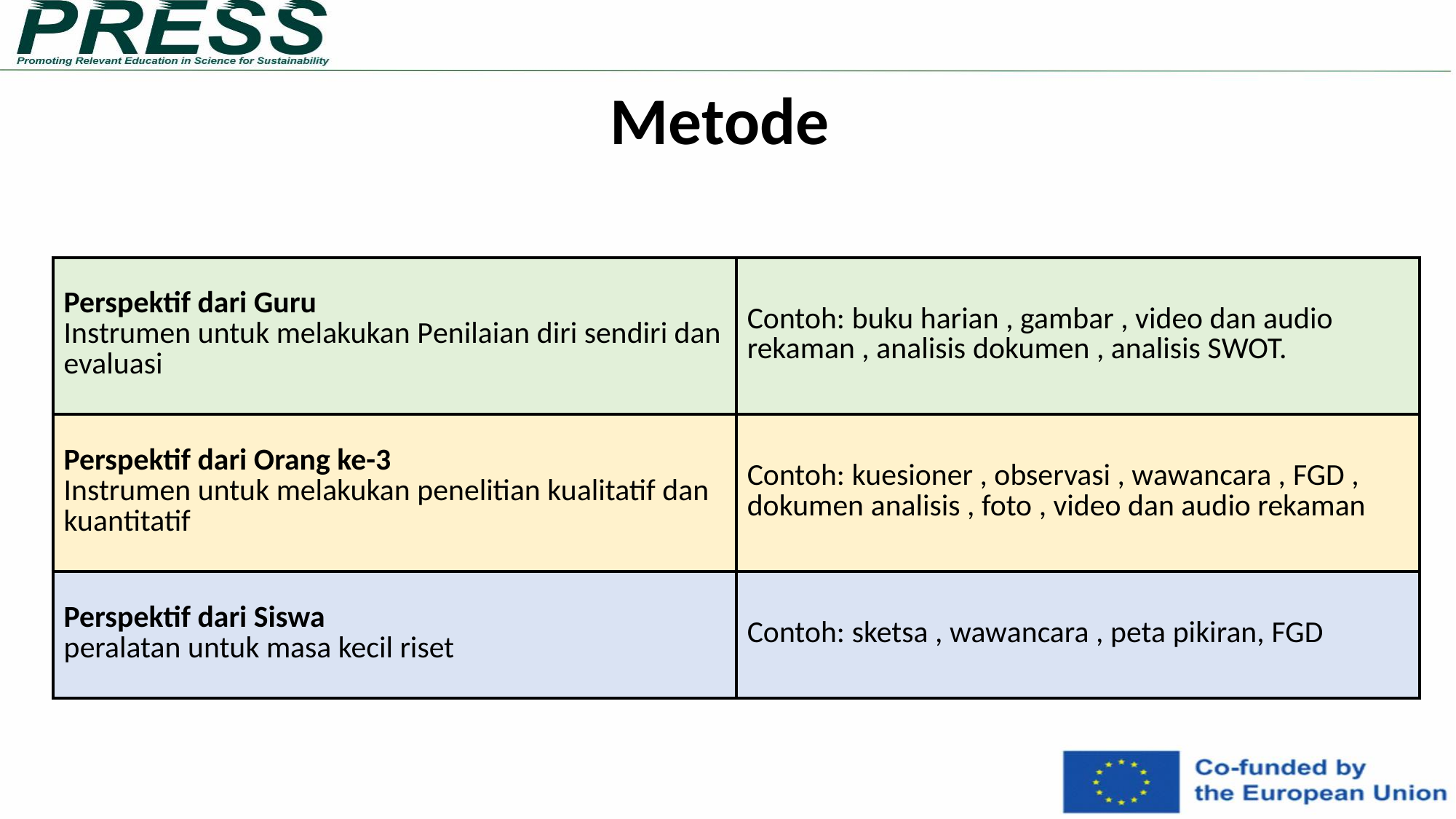

Metode
| Perspektif dari Guru Instrumen untuk melakukan Penilaian diri sendiri dan evaluasi | Contoh: buku harian , gambar , video dan audio rekaman , analisis dokumen , analisis SWOT. |
| --- | --- |
| Perspektif dari Orang ke-3 Instrumen untuk melakukan penelitian kualitatif dan kuantitatif | Contoh: kuesioner , observasi , wawancara , FGD , dokumen analisis , foto , video dan audio rekaman |
| Perspektif dari Siswa peralatan untuk masa kecil riset | Contoh: sketsa , wawancara , peta pikiran, FGD |